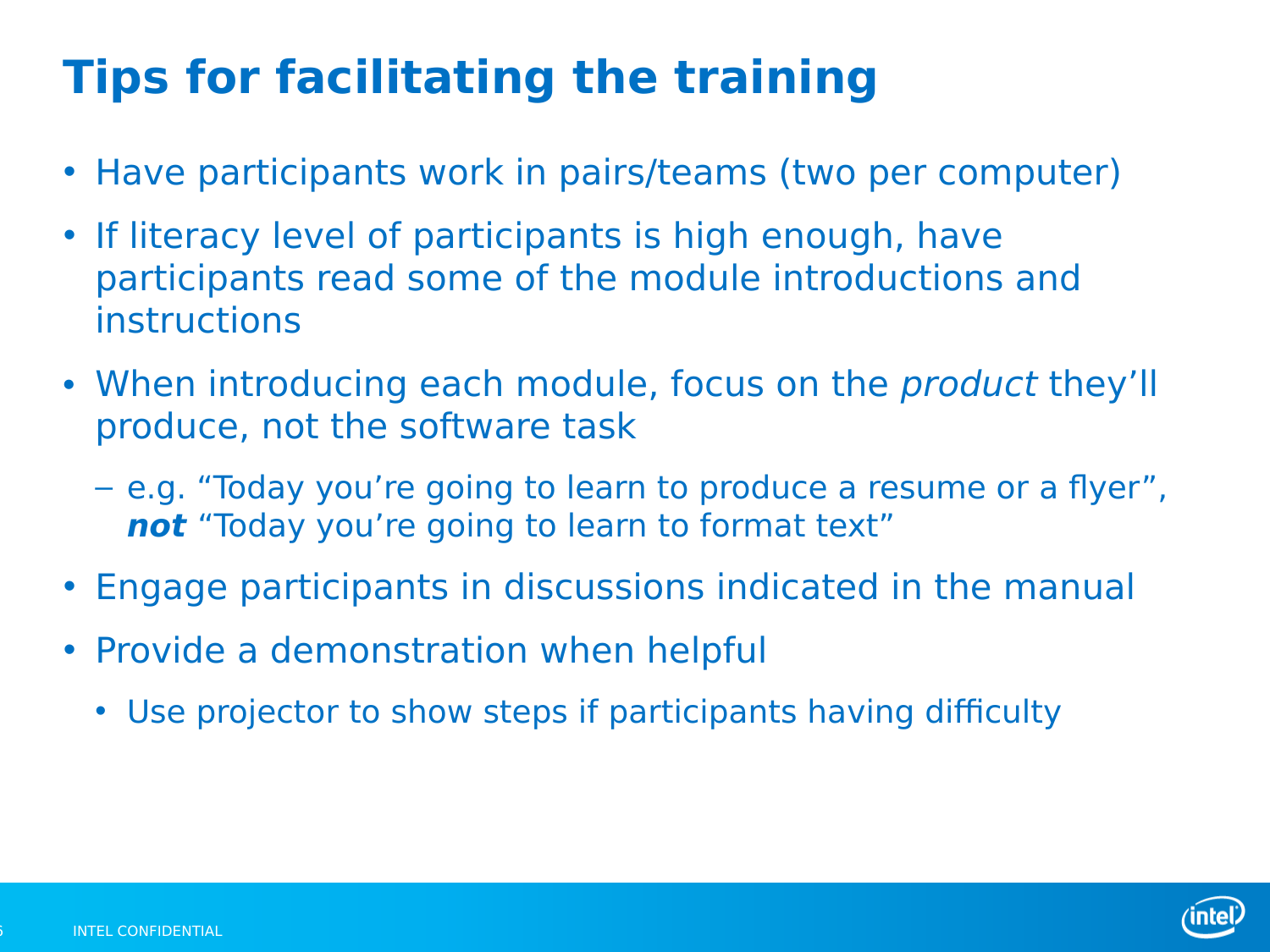

# Tips for facilitating the training
Have participants work in pairs/teams (two per computer)
If literacy level of participants is high enough, have participants read some of the module introductions and instructions
When introducing each module, focus on the product they’ll produce, not the software task
e.g. “Today you’re going to learn to produce a resume or a flyer”, not “Today you’re going to learn to format text”
Engage participants in discussions indicated in the manual
Provide a demonstration when helpful
Use projector to show steps if participants having difficulty